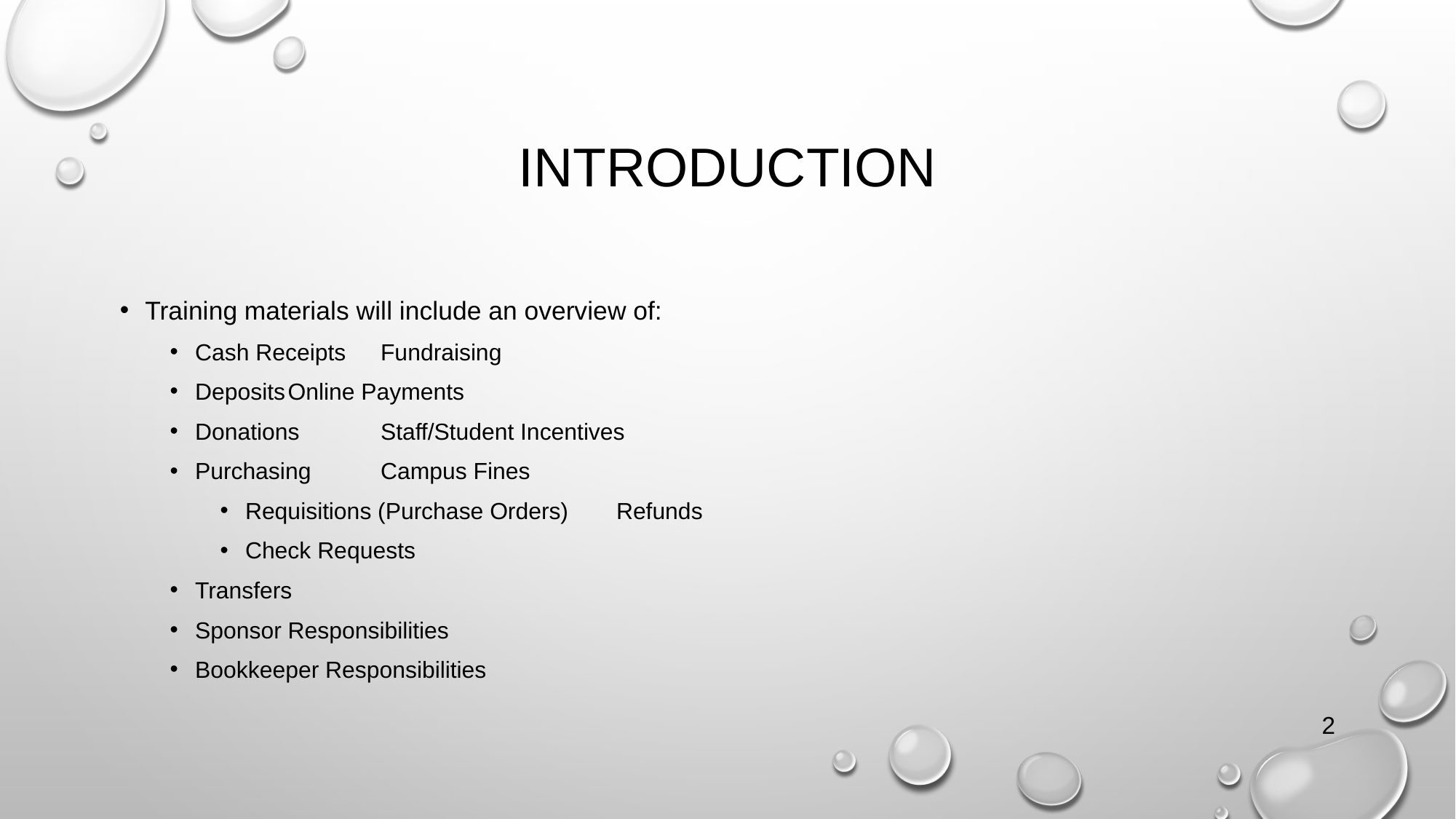

# Introduction
Training materials will include an overview of:
Cash Receipts			Fundraising
Deposits				Online Payments
Donations				Staff/Student Incentives
Purchasing				Campus Fines
Requisitions (Purchase Orders) 	Refunds
Check Requests
Transfers
Sponsor Responsibilities
Bookkeeper Responsibilities

2